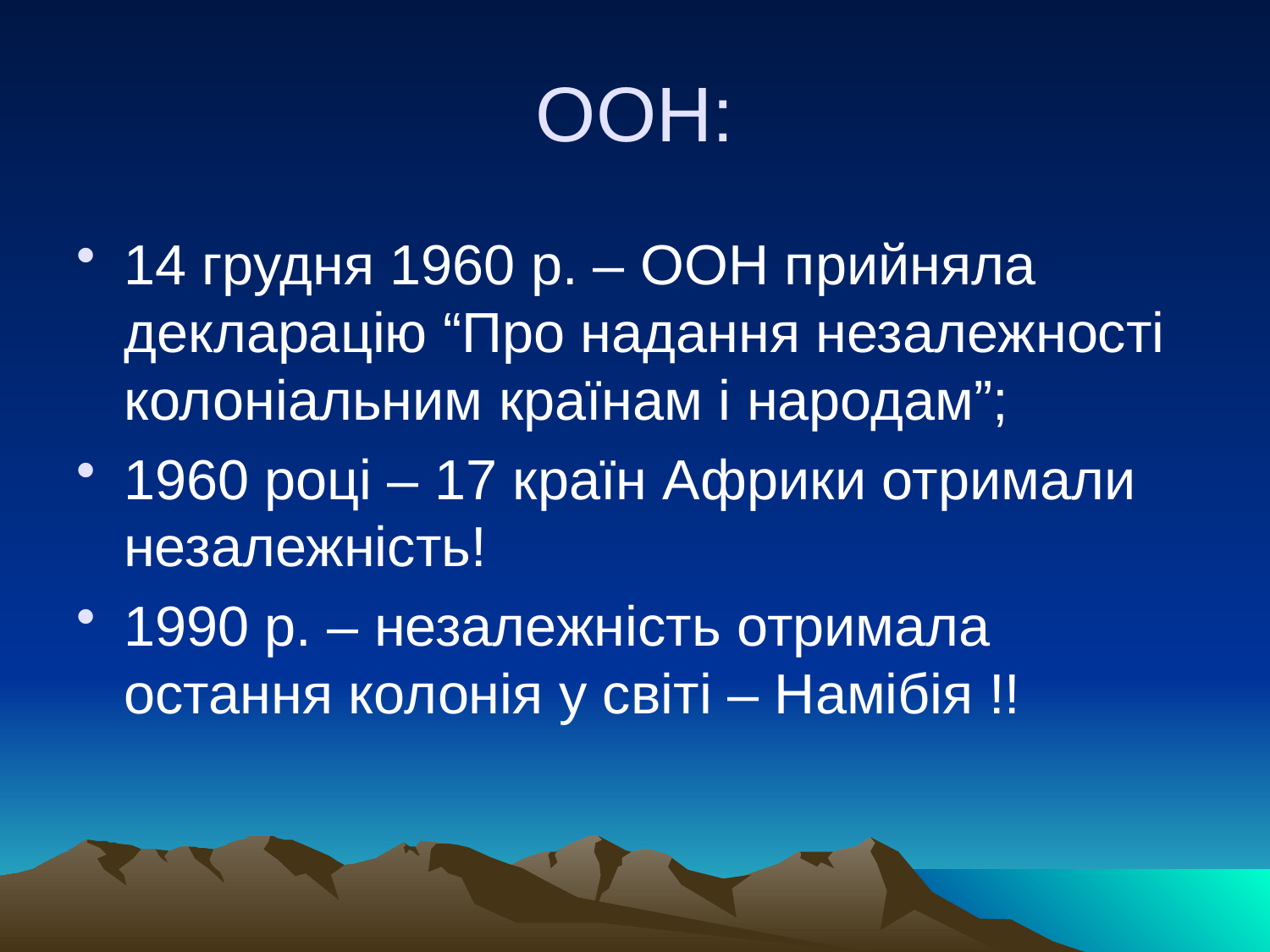

# ООН:
14 грудня 1960 р. – ООН прийняла декларацію “Про надання незалежності колоніальним країнам і народам”;
1960 році – 17 країн Африки отримали незалежність!
1990 р. – незалежність отримала остання колонія у світі – Намібія !!